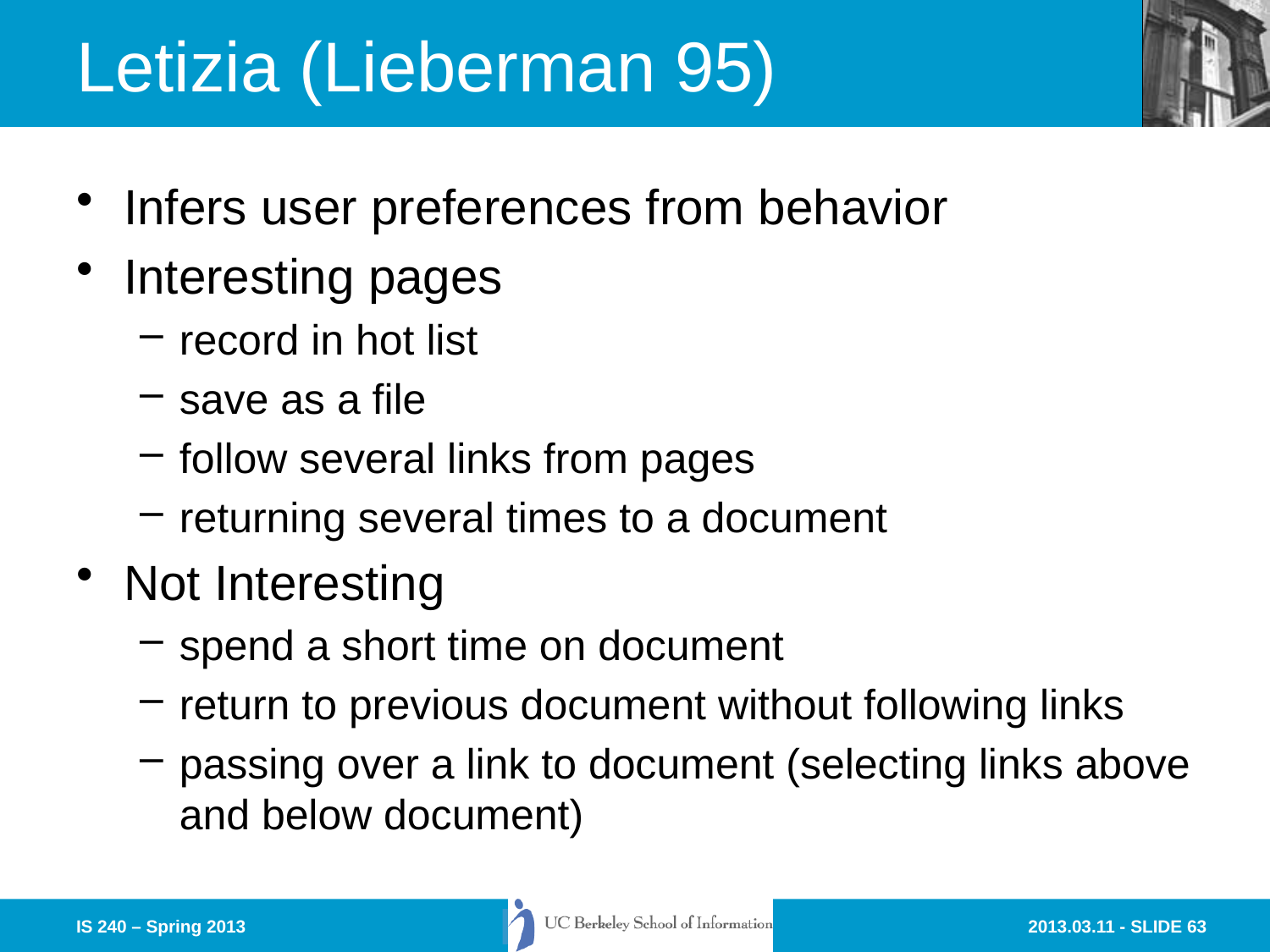

# Letizia (Lieberman 95)
Infers user preferences from behavior
Interesting pages
record in hot list
save as a file
follow several links from pages
returning several times to a document
Not Interesting
spend a short time on document
return to previous document without following links
passing over a link to document (selecting links above and below document)
IS 240 – Spring 2013